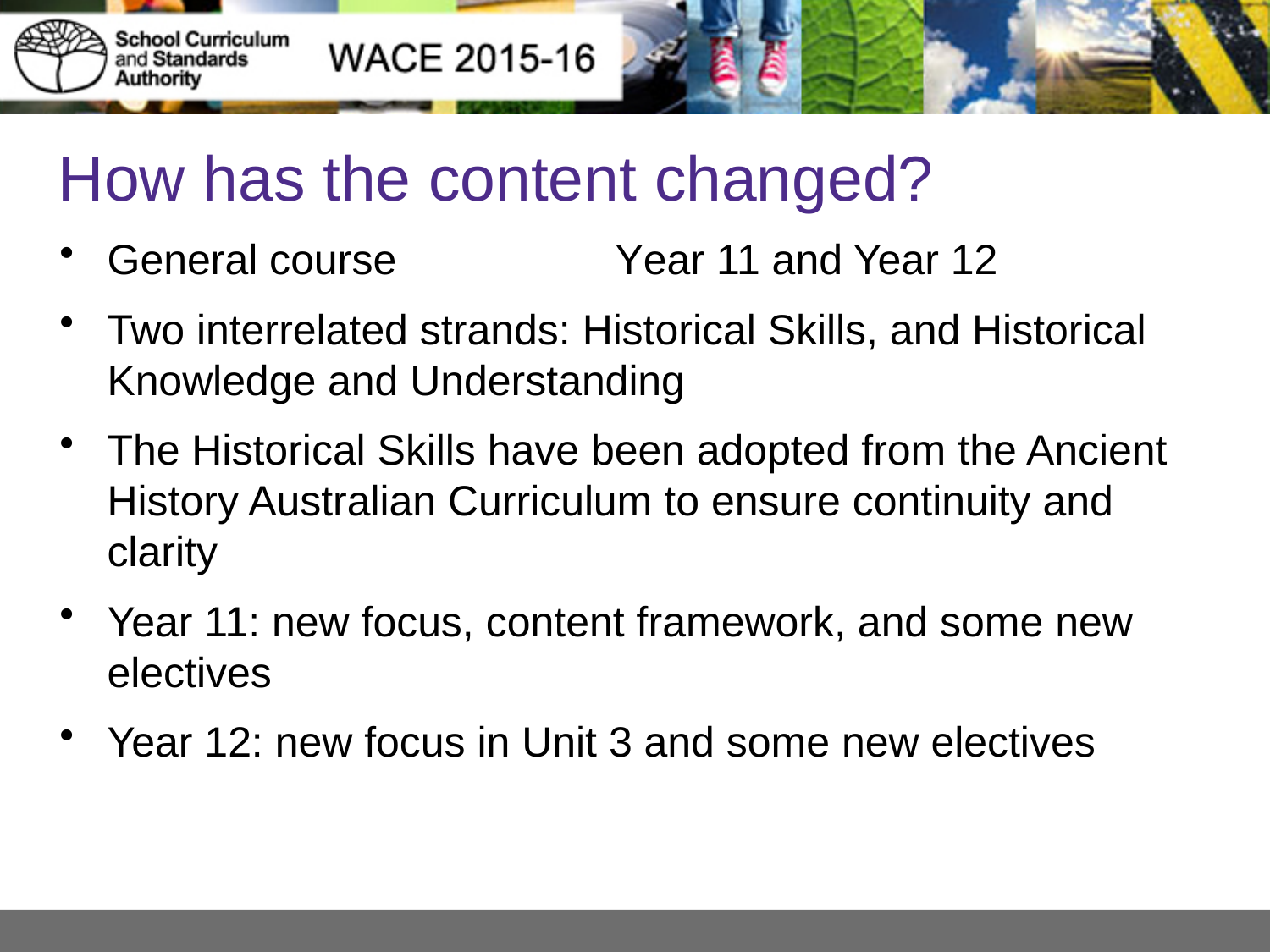

# How has the content changed?
General course		Year 11 and Year 12
Two interrelated strands: Historical Skills, and Historical Knowledge and Understanding
The Historical Skills have been adopted from the Ancient History Australian Curriculum to ensure continuity and clarity
Year 11: new focus, content framework, and some new electives
Year 12: new focus in Unit 3 and some new electives